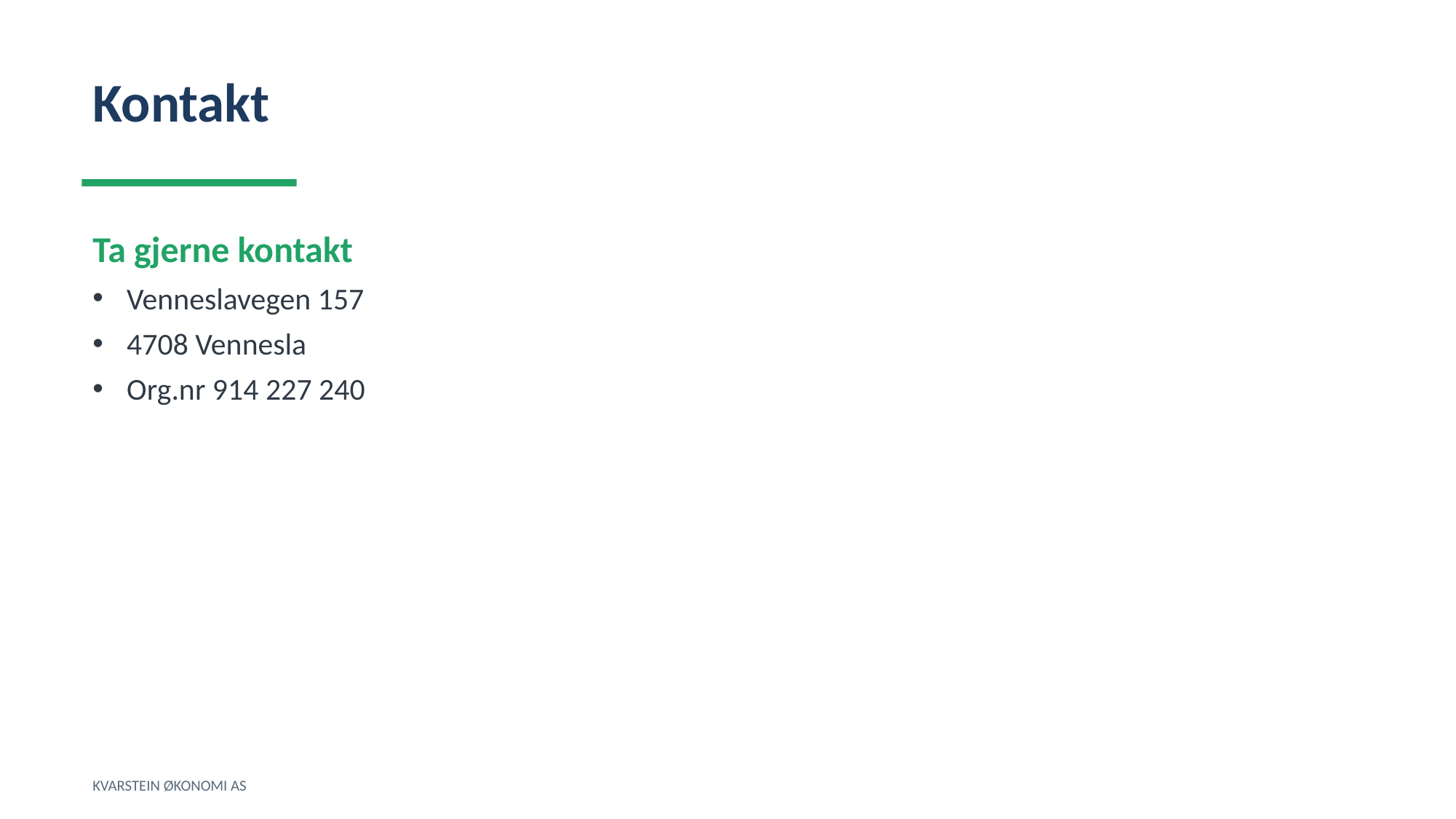

Kontakt

Ta gjerne kontakt
Venneslavegen 157
4708 Vennesla
Org.nr 914 227 240
KVARSTEIN ØKONOMI AS